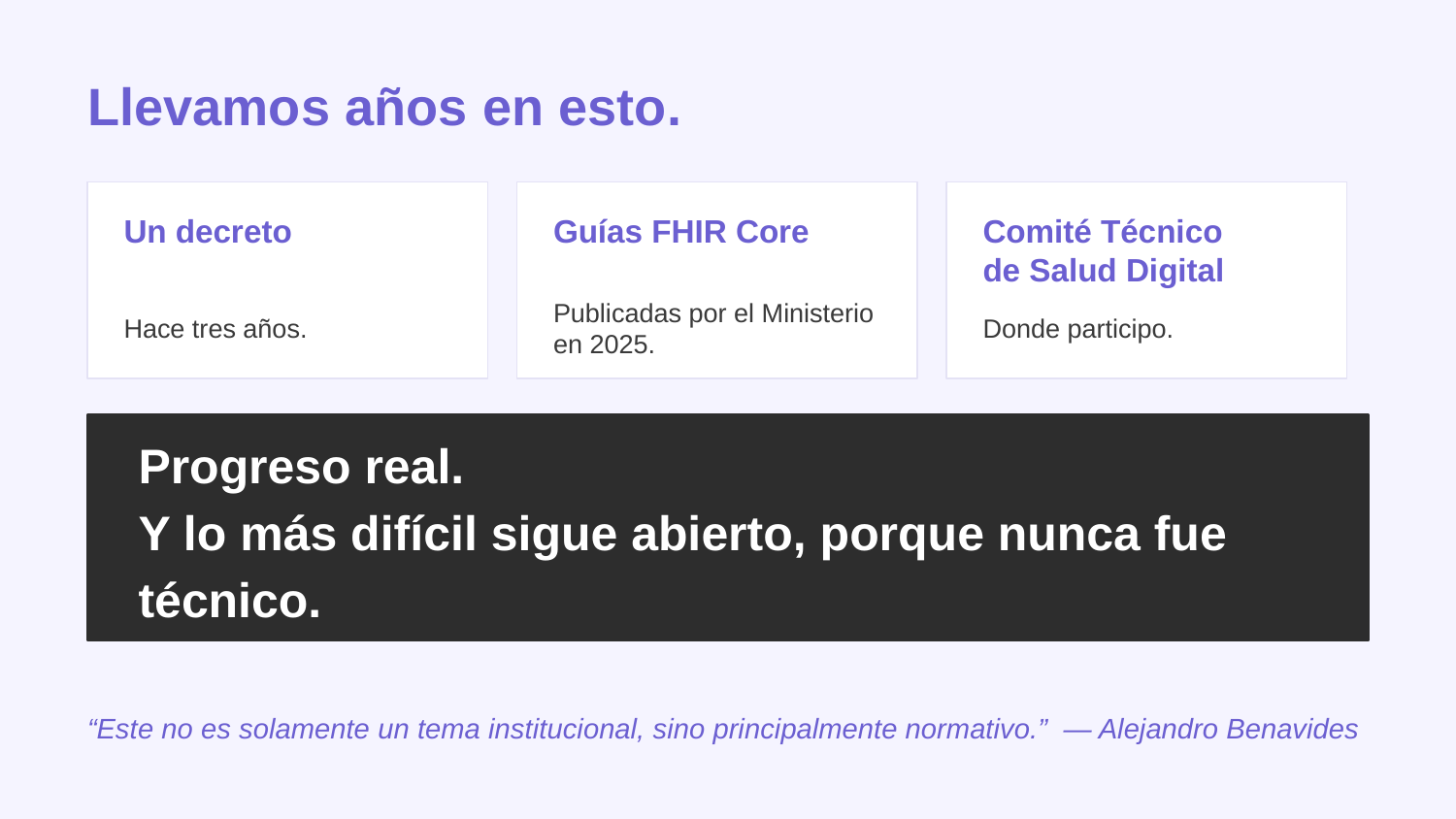

Llevamos años en esto.

Un decreto
Guías FHIR Core
Comité Técnico
de Salud Digital
Hace tres años.
Publicadas por el Ministerio en 2025.
Donde participo.

Progreso real.
Y lo más difícil sigue abierto, porque nunca fue técnico.
“Este no es solamente un tema institucional, sino principalmente normativo.”  — Alejandro Benavides